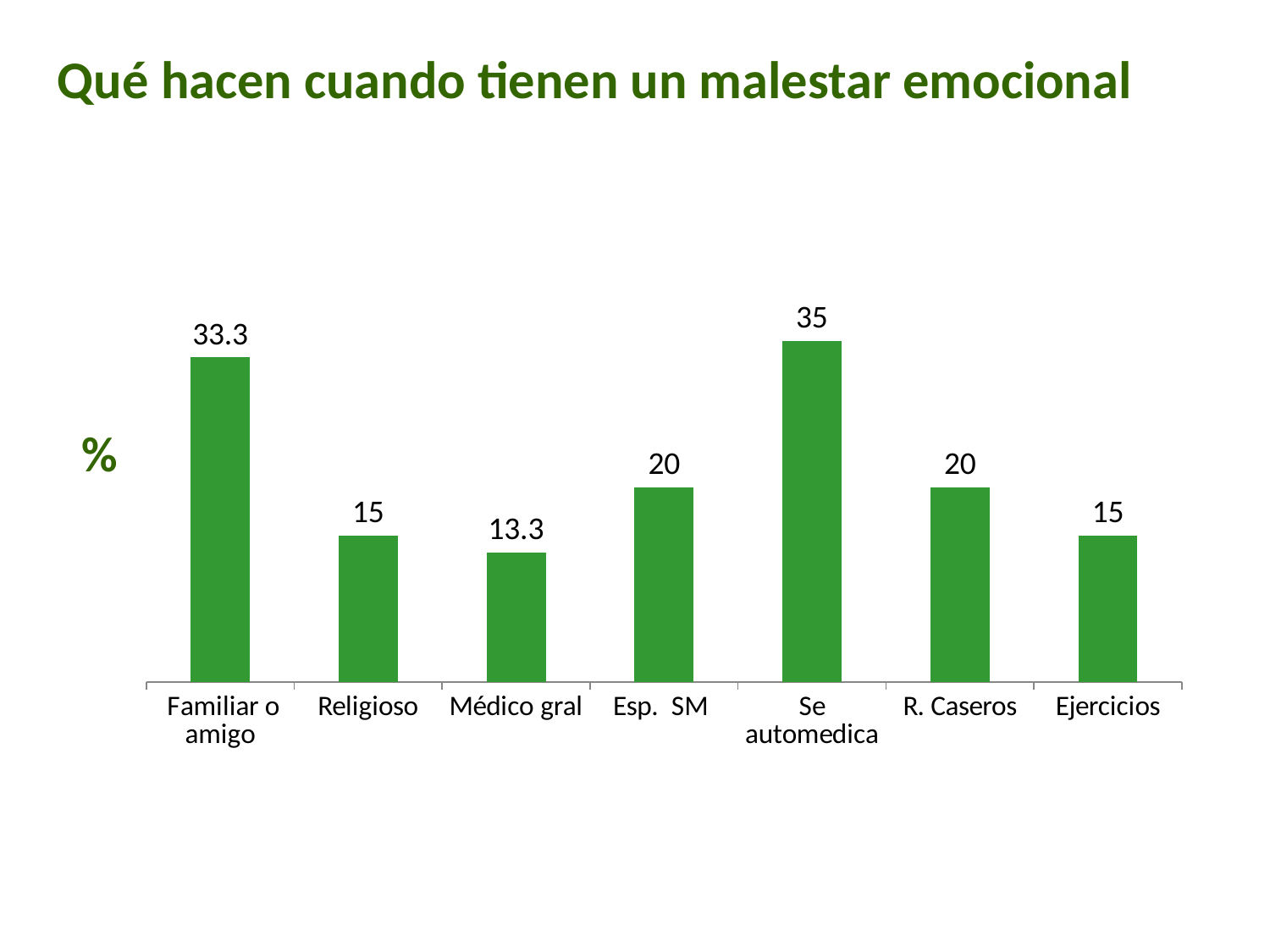

Qué hacen cuando tienen un malestar emocional

### Chart

| Category | Columna1 |
|---|---|
|  Familiar o amigo | 33.3 |
| Religioso | 15.0 |
| Médico gral | 13.3 |
| Esp.  SM  | 20.0 |
| Se automedica | 35.0 |
| R. Caseros | 20.0 |
| Ejercicios | 15.0 |
%